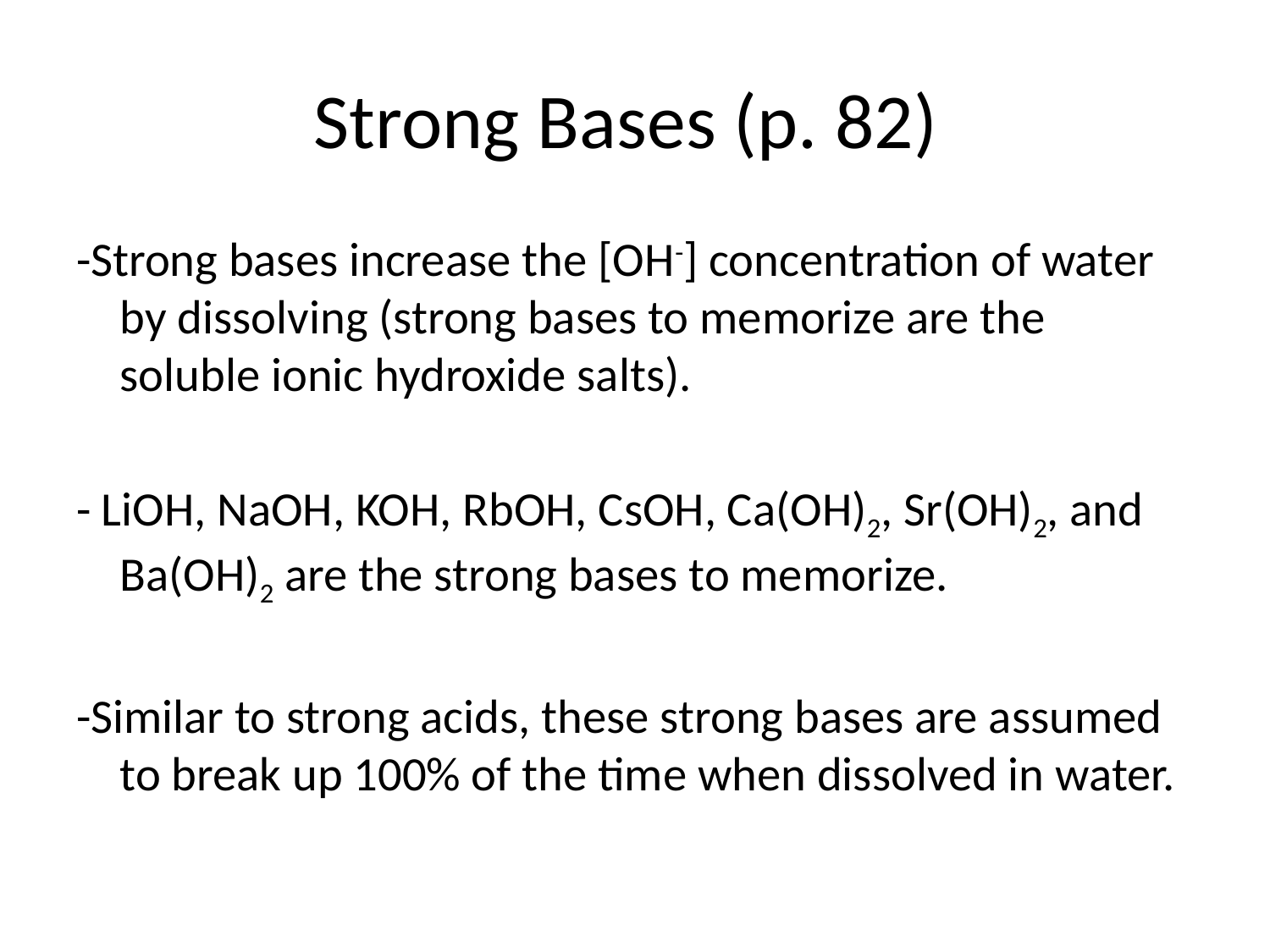

# Strong Bases (p. 82)
-Strong bases increase the [OH-] concentration of water by dissolving (strong bases to memorize are the soluble ionic hydroxide salts).

- LiOH, NaOH, KOH, RbOH, CsOH, Ca(OH)2, Sr(OH)2, and Ba(OH)2 are the strong bases to memorize.

-Similar to strong acids, these strong bases are assumed to break up 100% of the time when dissolved in water.